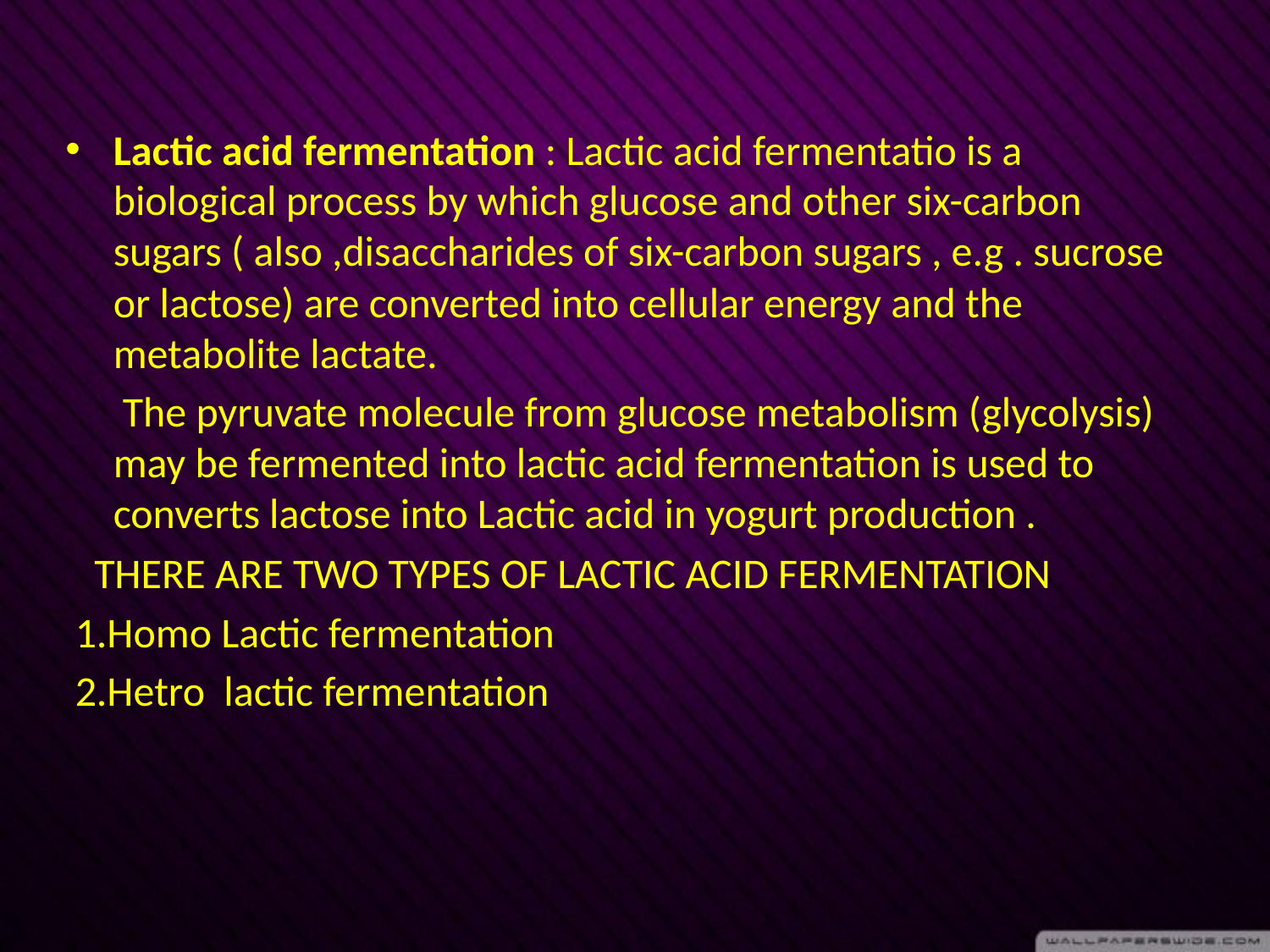

Lactic acid fermentation : Lactic acid fermentatio is a biological process by which glucose and other six-carbon sugars ( also ,disaccharides of six-carbon sugars , e.g . sucrose or lactose) are converted into cellular energy and the metabolite lactate.
      The pyruvate molecule from glucose metabolism (glycolysis) may be fermented into lactic acid fermentation is used to converts lactose into Lactic acid in yogurt production .
   THERE ARE TWO TYPES OF LACTIC ACID FERMENTATION
 1.Homo Lactic fermentation
 2.Hetro  lactic fermentation